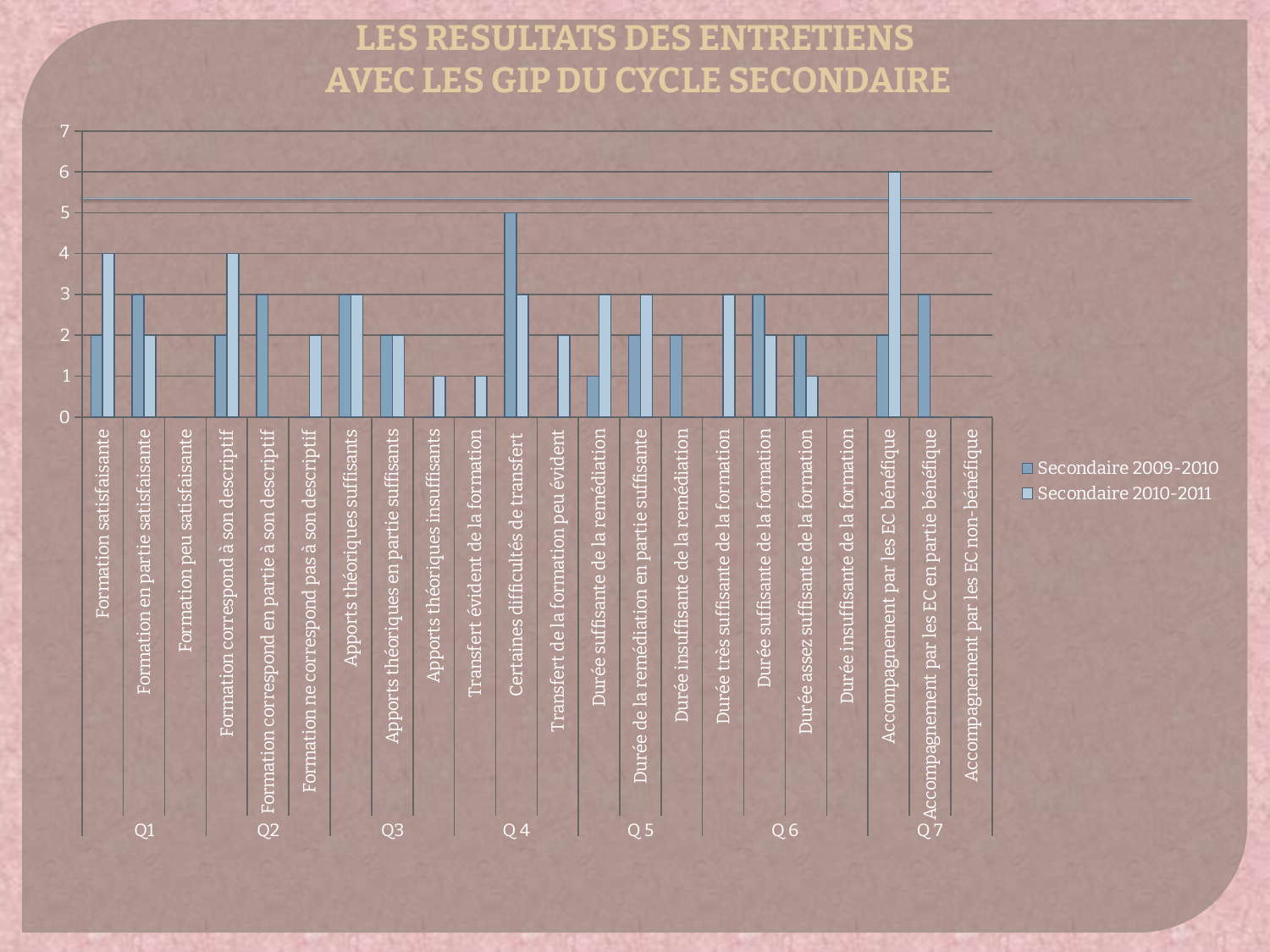

# LES RESULTATS DES ENTRETIENS AVEC LES GIP DU CYCLE SECONDAIRE

### Chart

| Category | Secondaire 2009-2010 | Secondaire 2010-2011 |
|---|---|---|
| Formation satisfaisante | 2.0 | 4.0 |
| Formation en partie satisfaisante | 3.0 | 2.0 |
| Formation peu satisfaisante | 0.0 | 0.0 |
| Formation correspond à son descriptif | 2.0 | 4.0 |
| Formation correspond en partie à son descriptif | 3.0 | 0.0 |
| Formation ne correspond pas à son descriptif | 0.0 | 2.0 |
| Apports théoriques suffisants | 3.0 | 3.0 |
| Apports théoriques en partie suffisants | 2.0 | 2.0 |
| Apports théoriques insuffisants | 0.0 | 1.0 |
| Transfert évident de la formation | 0.0 | 1.0 |
| Certaines difficultés de transfert  | 5.0 | 3.0 |
| Transfert de la formation peu évident | 0.0 | 2.0 |
| Durée suffisante de la remédiation | 1.0 | 3.0 |
| Durée de la remédiation en partie suffisante | 2.0 | 3.0 |
| Durée insuffisante de la remédiation | 2.0 | 0.0 |
| Durée très suffisante de la formation | 0.0 | 3.0 |
| Durée suffisante de la formation | 3.0 | 2.0 |
| Durée assez suffisante de la formation | 2.0 | 1.0 |
| Durée insuffisante de la formation | 0.0 | 0.0 |
| Accompagnement par les EC bénéfique | 2.0 | 6.0 |
| Accompagnement par les EC en partie bénéfique | 3.0 | 0.0 |
| Accompagnement par les EC non-bénéfique | 0.0 | 0.0 |